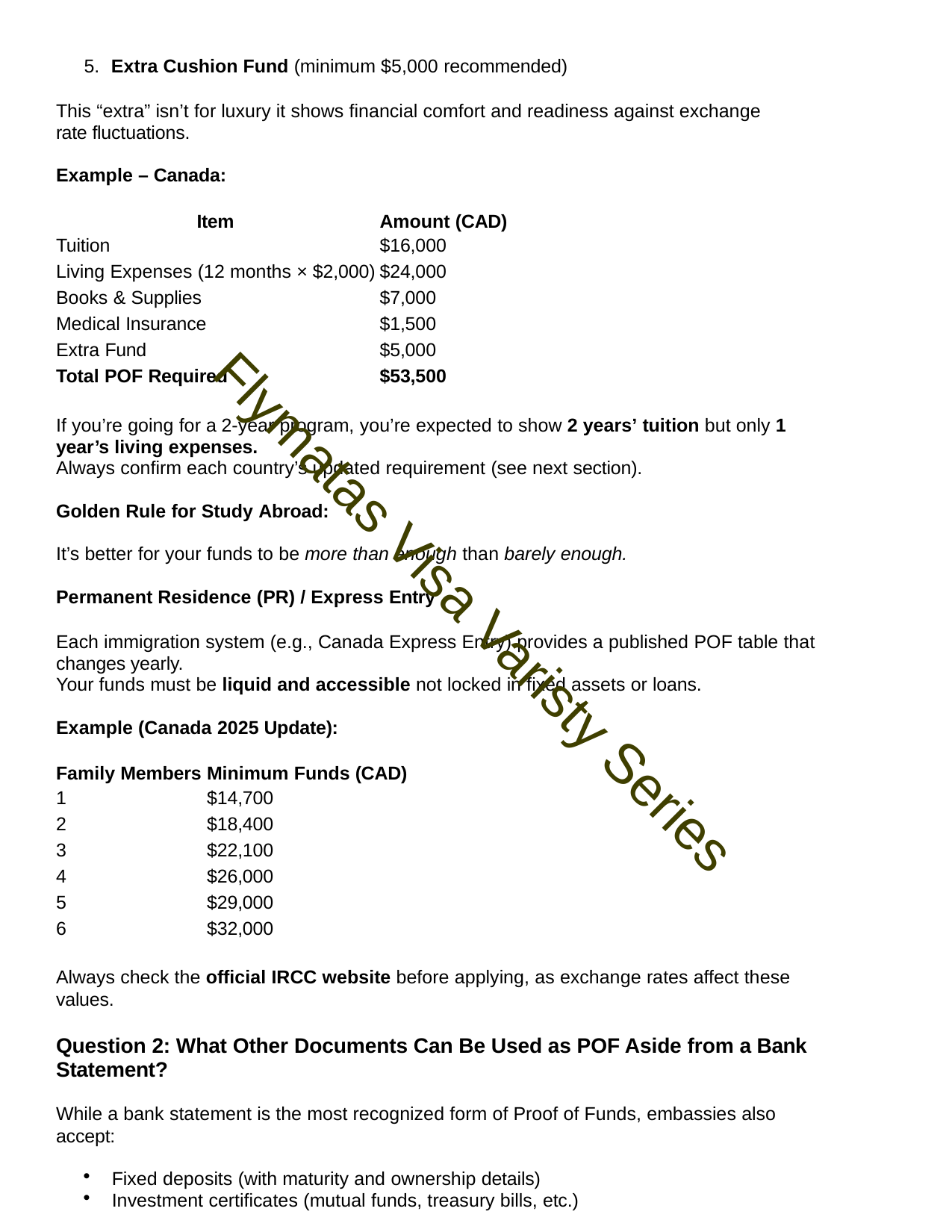

5. Extra Cushion Fund (minimum $5,000 recommended)

This “extra” isn’t for luxury it shows financial comfort and readiness against exchange rate fluctuations.
Example – Canada:
| Item | Amount (CAD) |
| --- | --- |
| Tuition | $16,000 |
| Living Expenses (12 months × $2,000) | $24,000 |
| Books & Supplies | $7,000 |
| Medical Insurance | $1,500 |
| Extra Fund | $5,000 |
| Total POF Required | $53,500 |
If you’re going for a 2-year program, you’re expected to show 2 years’ tuition but only 1 year’s living expenses.
Always confirm each country’s updated requirement (see next section).
Golden Rule for Study Abroad:
It’s better for your funds to be more than enough than barely enough.
Permanent Residence (PR) / Express Entry

Each immigration system (e.g., Canada Express Entry) provides a published POF table that changes yearly.
Your funds must be liquid and accessible not locked in fixed assets or loans.
Example (Canada 2025 Update):
Flymatas Visa Varisty Series
| Family Members | Minimum Funds (CAD) |
| --- | --- |
| 1 | $14,700 |
| 2 | $18,400 |
| 3 | $22,100 |
| 4 | $26,000 |
| 5 | $29,000 |
| 6 | $32,000 |
Always check the official IRCC website before applying, as exchange rates affect these values.

Question 2: What Other Documents Can Be Used as POF Aside from a Bank Statement?
While a bank statement is the most recognized form of Proof of Funds, embassies also accept:
Fixed deposits (with maturity and ownership details)
Investment certificates (mutual funds, treasury bills, etc.)